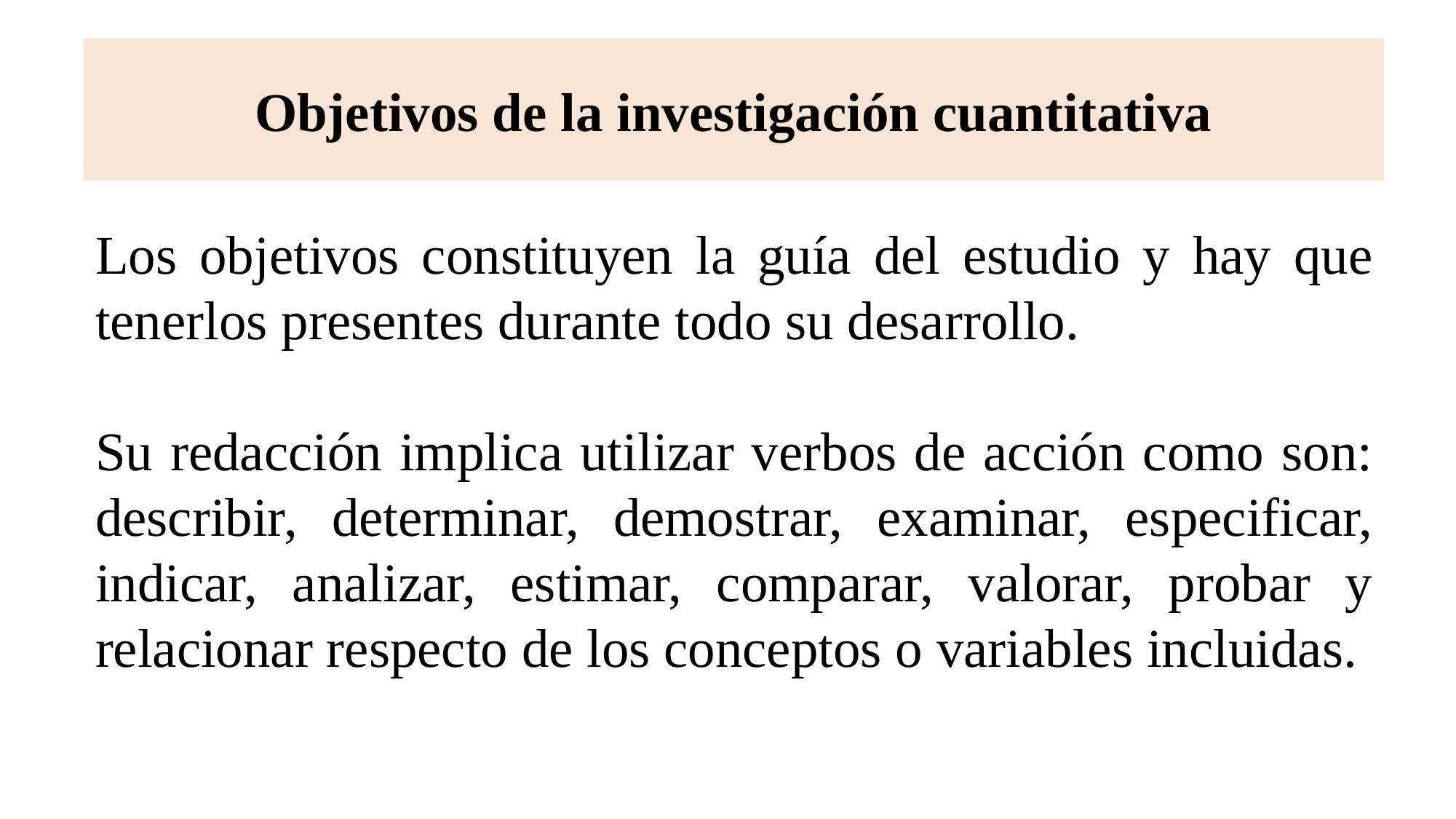

# Objetivos de la investigación cuantitativa
Los objetivos constituyen la guía del estudio y hay que tenerlos presentes durante todo su desarrollo.

Su redacción implica utilizar verbos de acción como son: describir, determinar, demostrar, examinar, especificar, indicar, analizar, estimar, comparar, valorar, probar y relacionar respecto de los conceptos o variables incluidas.